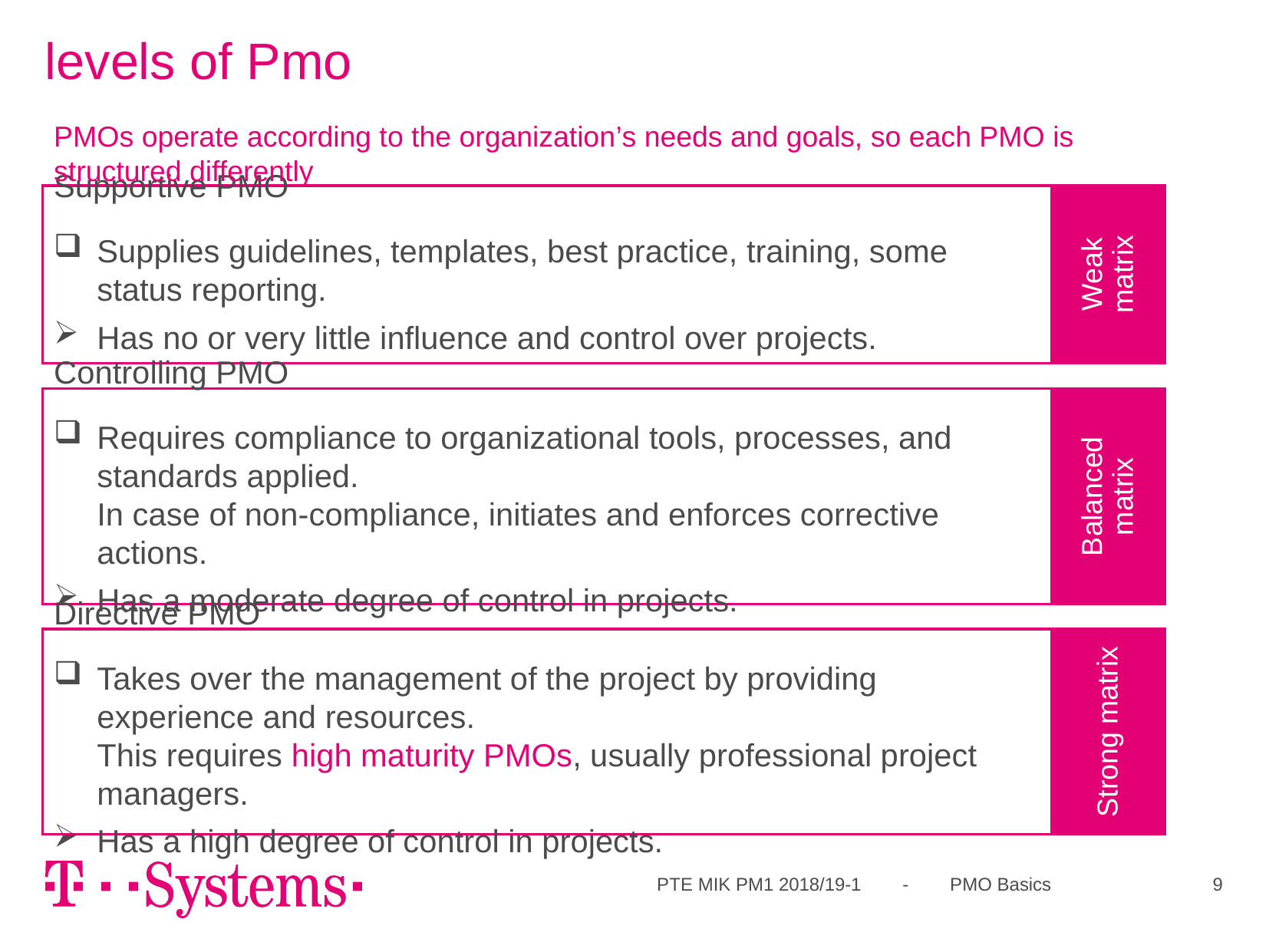

# levels of Pmo
PMOs operate according to the organization’s needs and goals, so each PMO is structured differently
Supportive PMO

Supplies guidelines, templates, best practice, training, some status reporting.
Has no or very little influence and control over projects.

Weak matrix
Controlling PMO

Requires compliance to organizational tools, processes, and standards applied.
In case of non-compliance, initiates and enforces corrective actions.
Has a moderate degree of control in projects.

Balanced matrix
Directive PMO

Takes over the management of the project by providing experience and resources.
This requires high maturity PMOs, usually professional project managers.
Has a high degree of control in projects.

Strong matrix
PTE MIK PM1 2018/19-1        -        PMO Basics
9